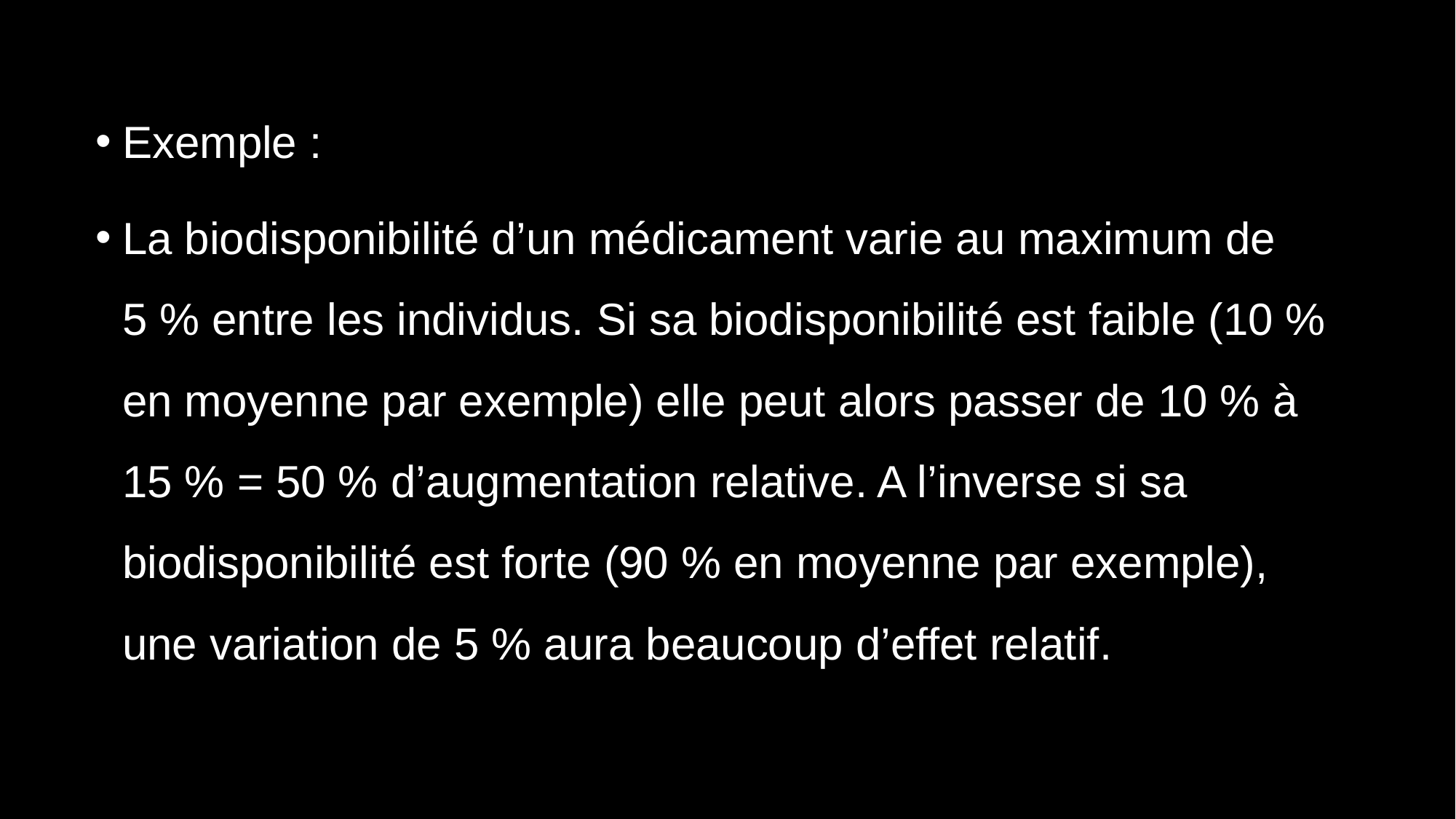

Exemple :
La biodisponibilité d’un médicament varie au maximum de 5 % entre les individus. Si sa biodisponibilité est faible (10 % en moyenne par exemple) elle peut alors passer de 10 % à 15 % = 50 % d’augmentation relative. A l’inverse si sa biodisponibilité est forte (90 % en moyenne par exemple), une variation de 5 % aura beaucoup d’effet relatif.